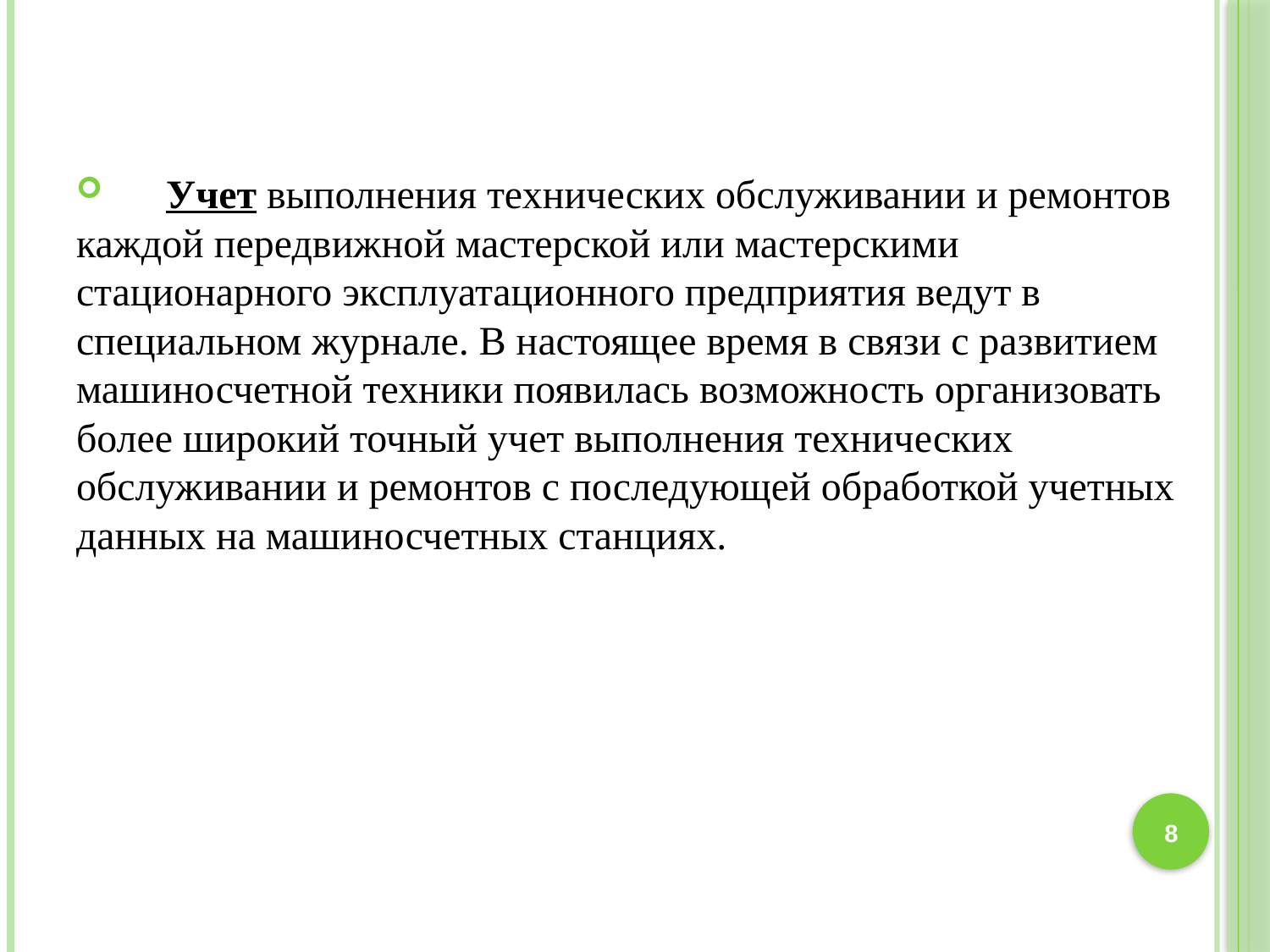

Учет выполнения технических обслуживании и ремонтов каждой передвижной мастерской или мастерскими стационарного эксплуатационного предприятия ведут в специальном журнале. В настоящее время в связи с развитием машиносчетной техники появилась возможность организовать более широкий точный учет выполнения технических обслуживании и ремонтов с последующей обработкой учетных данных на машиносчетных станциях.
8